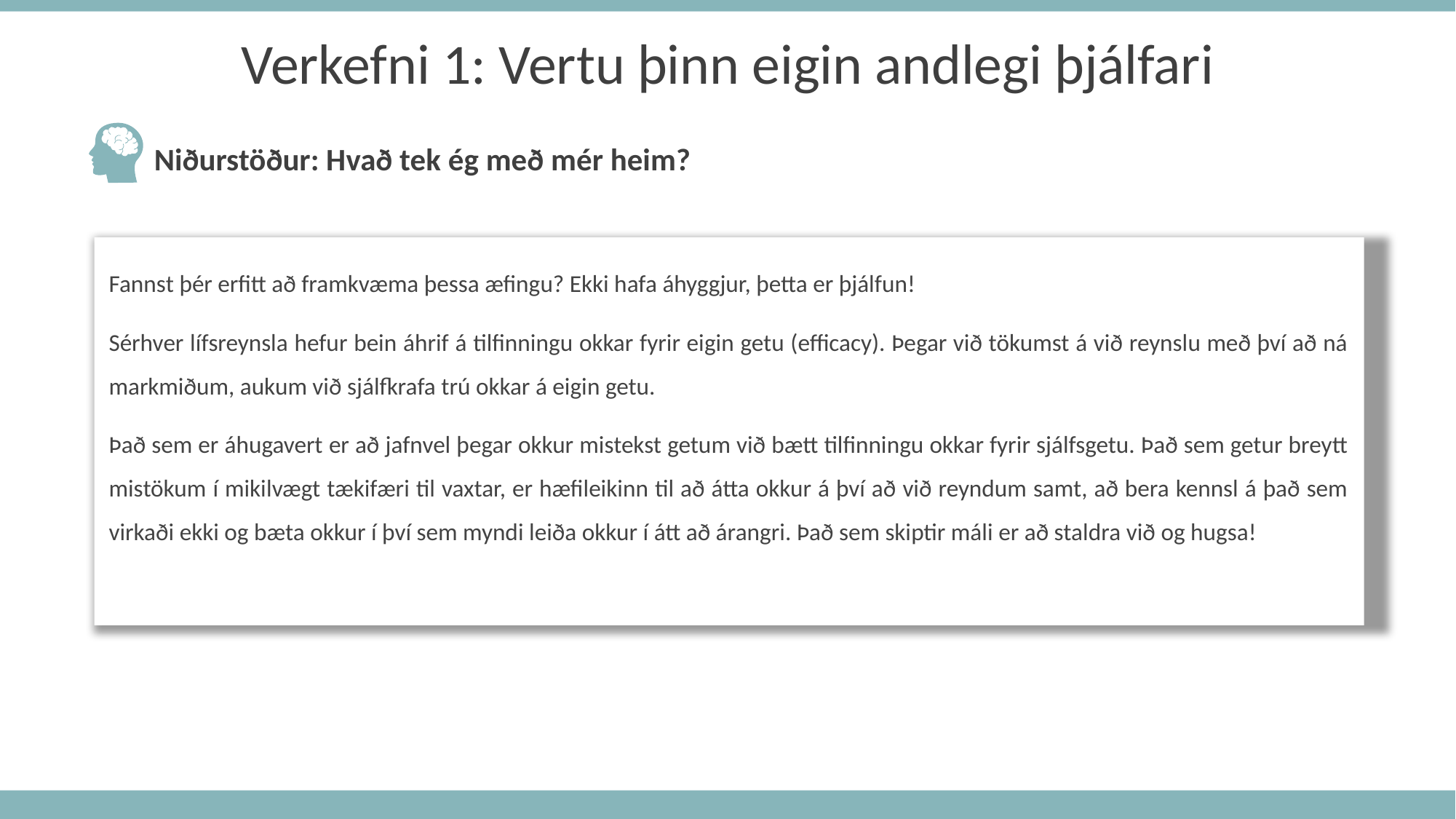

Verkefni 1: Vertu þinn eigin andlegi þjálfari

Niðurstöður: Hvað tek ég með mér heim?
Fannst þér erfitt að framkvæma þessa æfingu? Ekki hafa áhyggjur, þetta er þjálfun!
Sérhver lífsreynsla hefur bein áhrif á tilfinningu okkar fyrir eigin getu (efficacy). Þegar við tökumst á við reynslu með því að ná markmiðum, aukum við sjálfkrafa trú okkar á eigin getu.
Það sem er áhugavert er að jafnvel þegar okkur mistekst getum við bætt tilfinningu okkar fyrir sjálfsgetu. Það sem getur breytt mistökum í mikilvægt tækifæri til vaxtar, er hæfileikinn til að átta okkur á því að við reyndum samt, að bera kennsl á það sem virkaði ekki og bæta okkur í því sem myndi leiða okkur í átt að árangri. Það sem skiptir máli er að staldra við og hugsa!